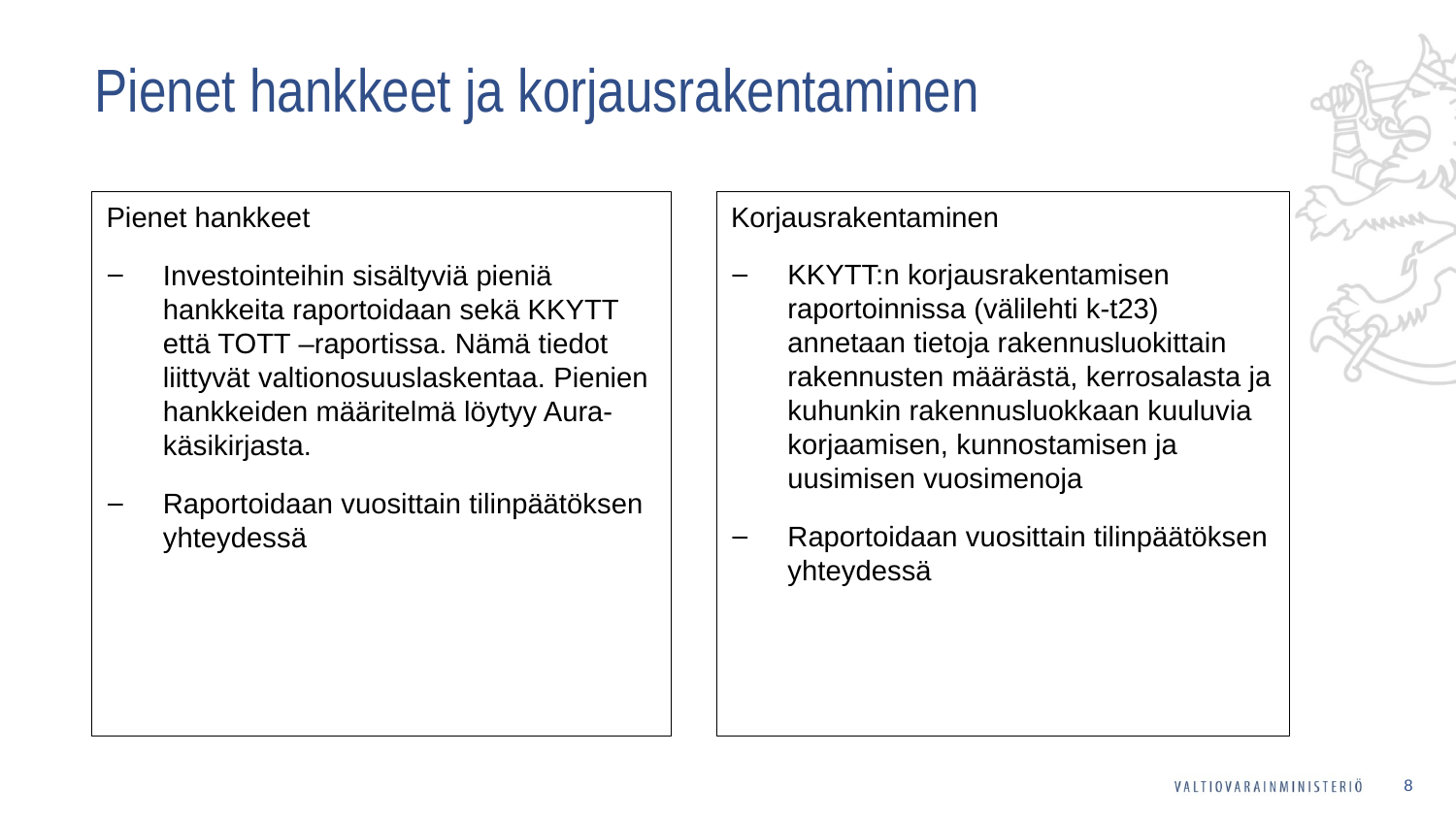

# Pienet hankkeet ja korjausrakentaminen
Pienet hankkeet
Investointeihin sisältyviä pieniä hankkeita raportoidaan sekä KKYTT että TOTT –raportissa. Nämä tiedot liittyvät valtionosuuslaskentaa. Pienien hankkeiden määritelmä löytyy Aura-käsikirjasta.
Raportoidaan vuosittain tilinpäätöksen yhteydessä

Korjausrakentaminen
KKYTT:n korjausrakentamisen raportoinnissa (välilehti k-t23) annetaan tietoja rakennusluokittain rakennusten määrästä, kerrosalasta ja kuhunkin rakennusluokkaan kuuluvia korjaamisen, kunnostamisen ja uusimisen vuosimenoja
Raportoidaan vuosittain tilinpäätöksen yhteydessä

8